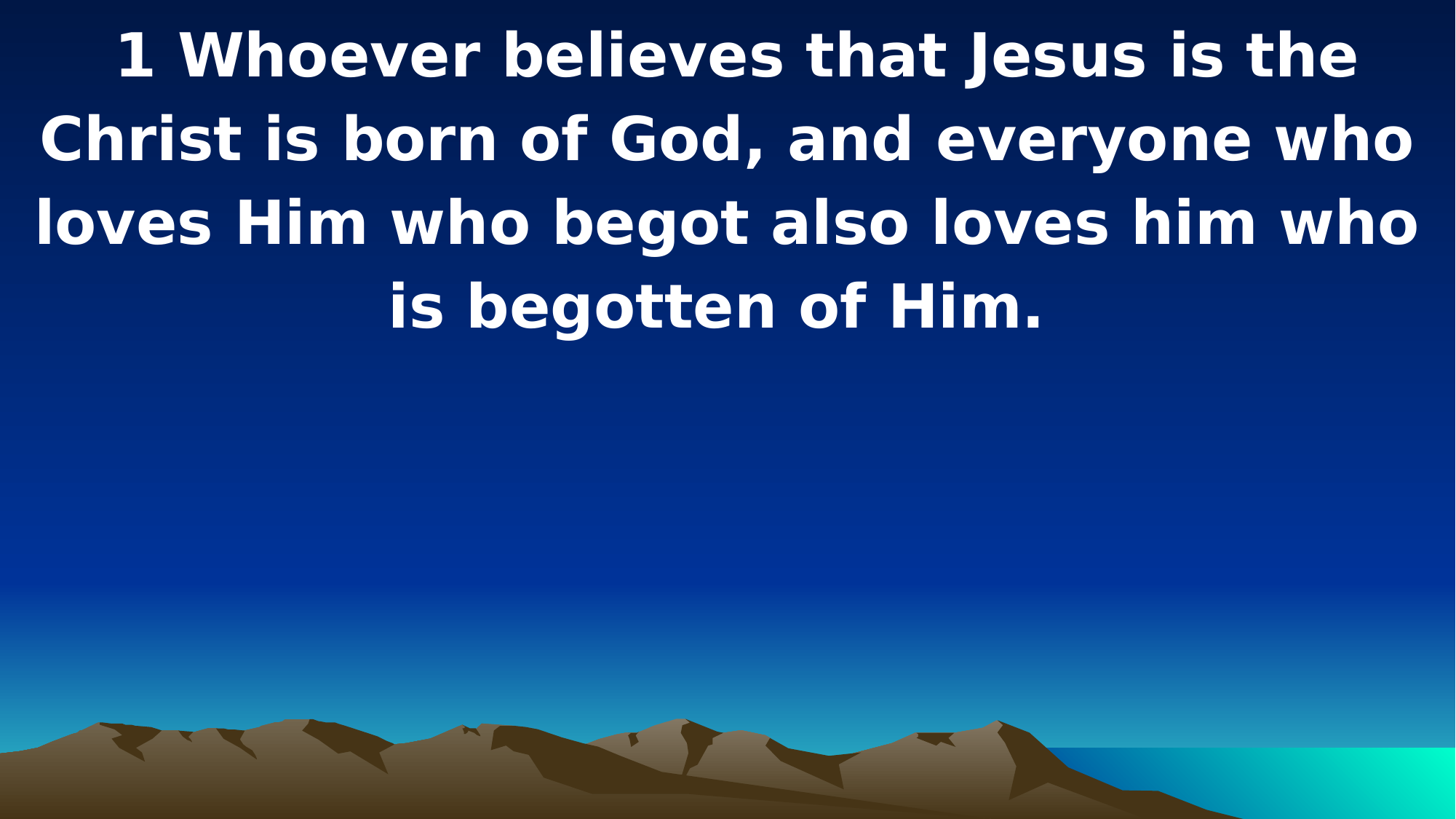

1 Whoever believes that Jesus is the Christ is born of God, and everyone who loves Him who begot also loves him who is begotten of Him.